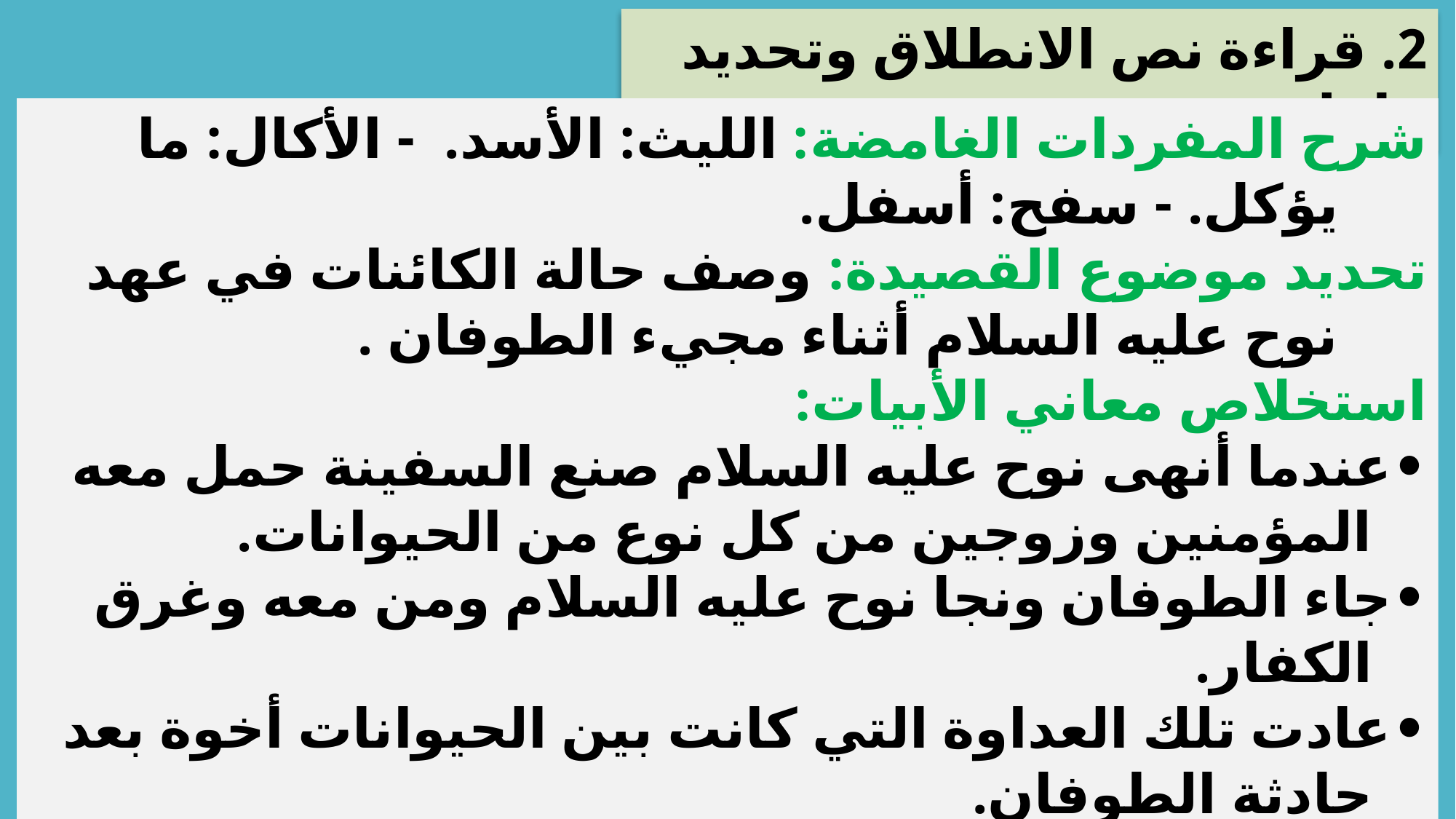

2. قراءة نص الانطلاق وتحديد  ما يلي:
شرح المفردات الغامضة: الليث: الأسد.  - الأكال: ما يؤكل. - سفح: أسفل.
تحديد موضوع القصيدة: وصف حالة الكائنات في عهد نوح عليه السلام أثناء مجيء الطوفان .
استخلاص معاني الأبيات:
•	عندما أنهى نوح عليه السلام صنع السفينة حمل معه المؤمنين وزوجين من كل نوع من الحيوانات.
•	جاء الطوفان ونجا نوح عليه السلام ومن معه وغرق الكفار.
•	عادت تلك العداوة التي كانت بين الحيوانات أخوة بعد حادثة الطوفان.
•	البشر حين يستشعرون الخطر ينسون العداوة ويصبحون إخوة وبمجرد زواله يعودون الى حالتهم القديمة.